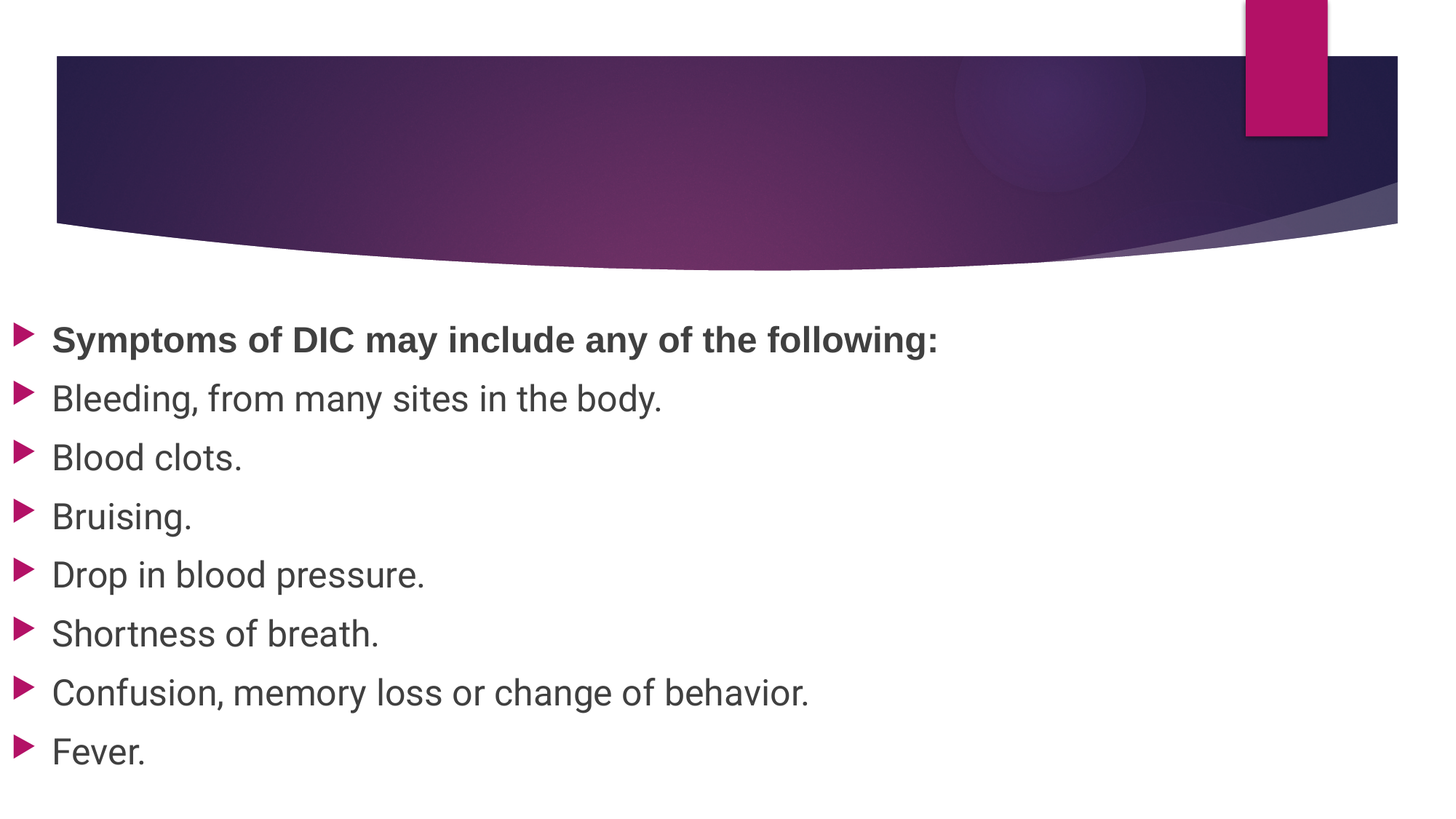

#
Symptoms of DIC may include any of the following:
Bleeding, from many sites in the body.
Blood clots.
Bruising.
Drop in blood pressure.
Shortness of breath.
Confusion, memory loss or change of behavior.
Fever.